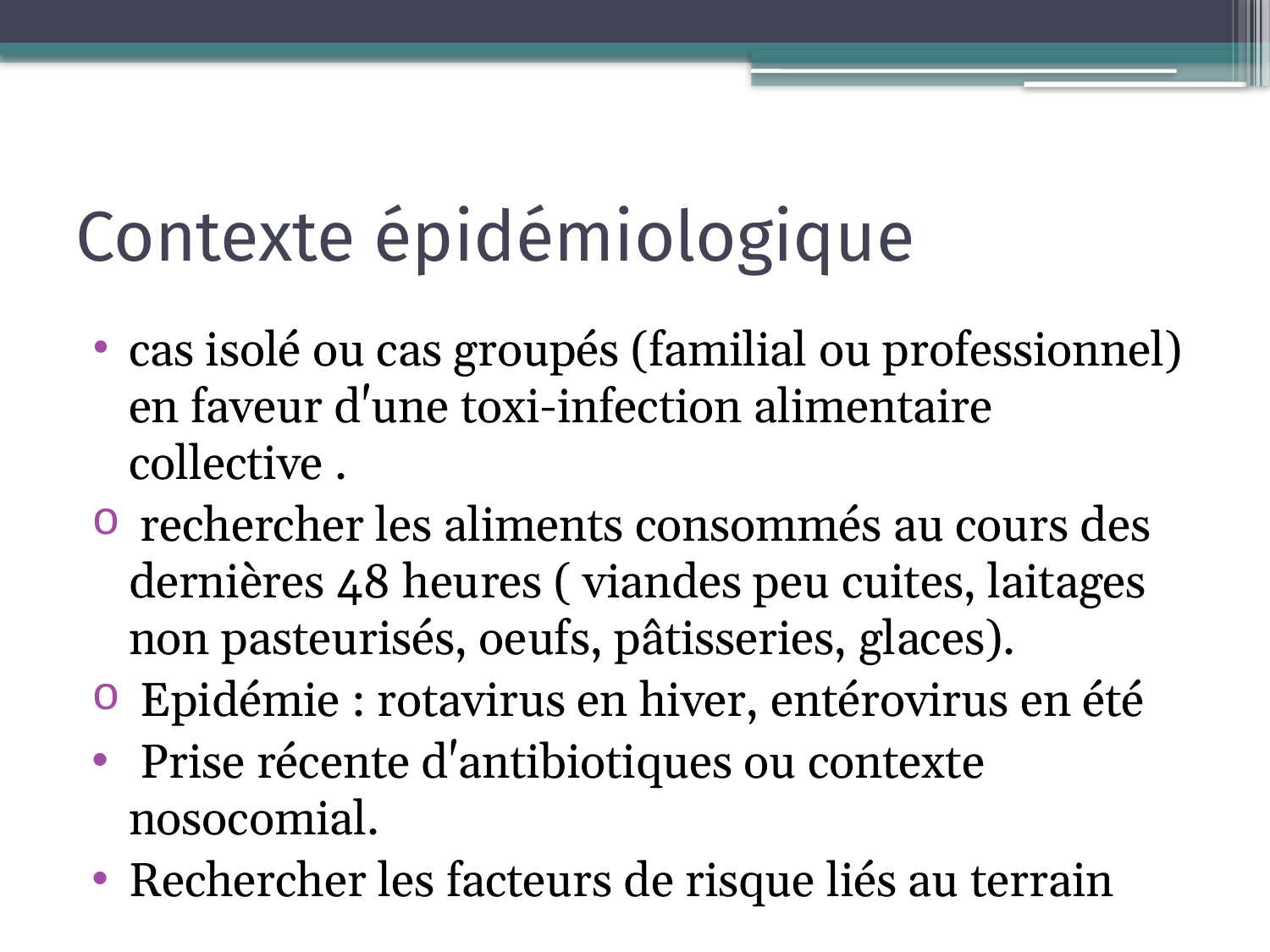

# Contexte épidémiologique
cas isolé ou cas groupés (familial ou professionnel) en faveur d'une toxi-infection alimentaire collective .
 rechercher les aliments consommés au cours des dernières 48 heures ( viandes peu cuites, laitages non pasteurisés, oeufs, pâtisseries, glaces).
 Epidémie : rotavirus en hiver, entérovirus en été
 Prise récente d'antibiotiques ou contexte nosocomial.
Rechercher les facteurs de risque liés au terrain